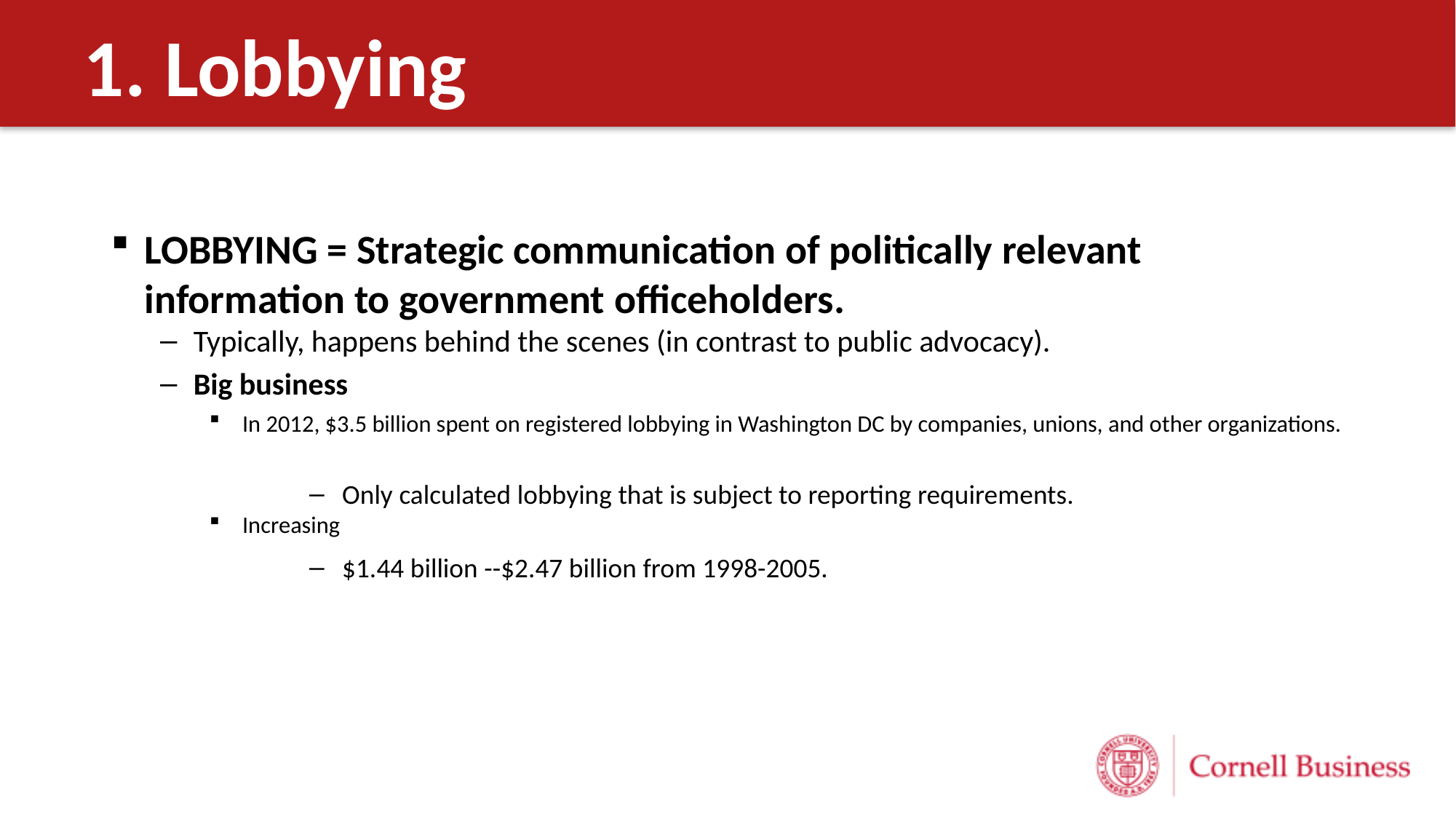

# 1. Lobbying
LOBBYING = Strategic communication of politically relevant information to government officeholders.
Typically, happens behind the scenes (in contrast to public advocacy).
Big business
In 2012, $3.5 billion spent on registered lobbying in Washington DC by companies, unions, and other organizations.
Only calculated lobbying that is subject to reporting requirements.
Increasing
$1.44 billion --$2.47 billion from 1998-2005.